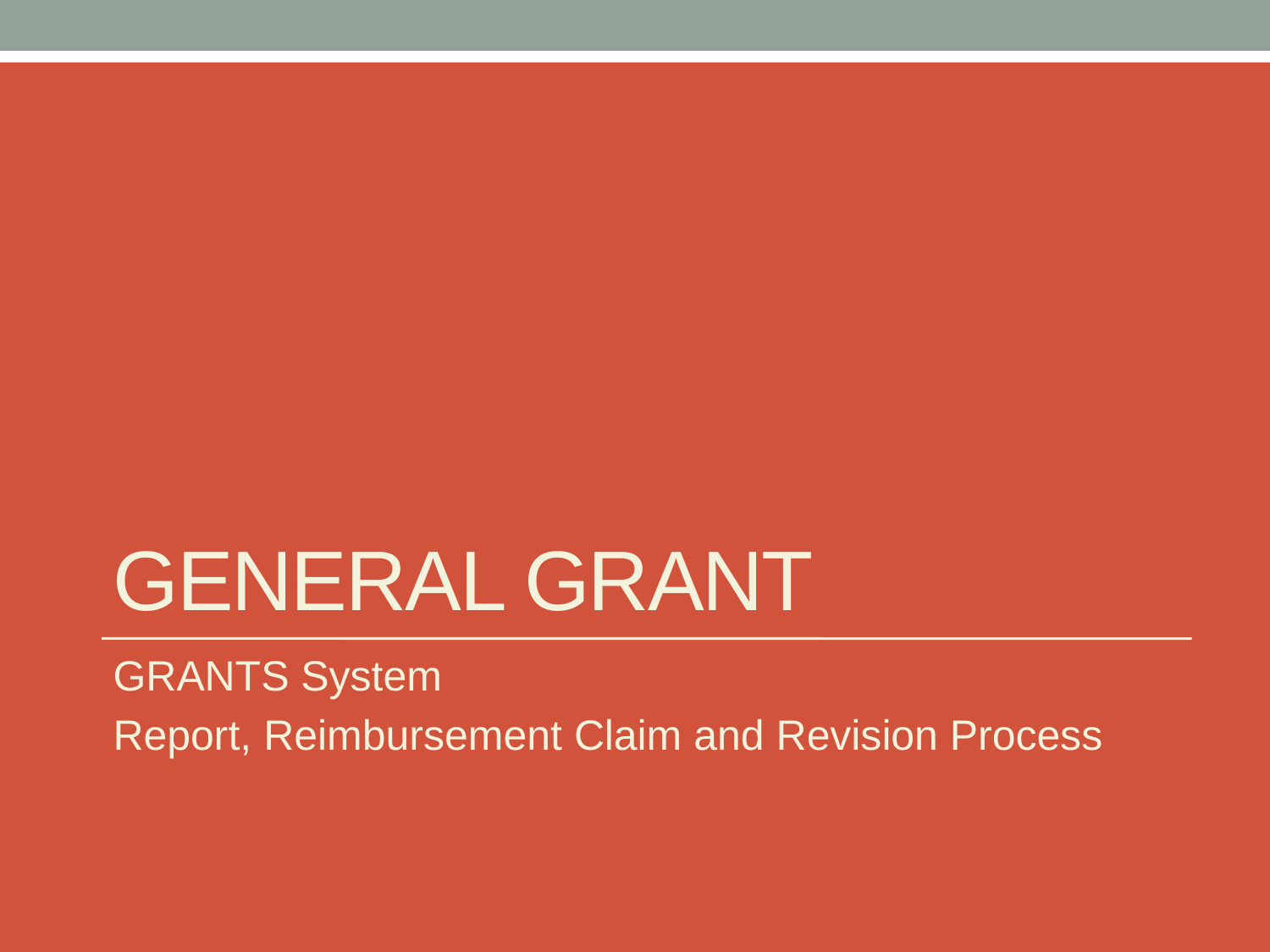

# General Grant
GRANTS System
Report, Reimbursement Claim and Revision Process